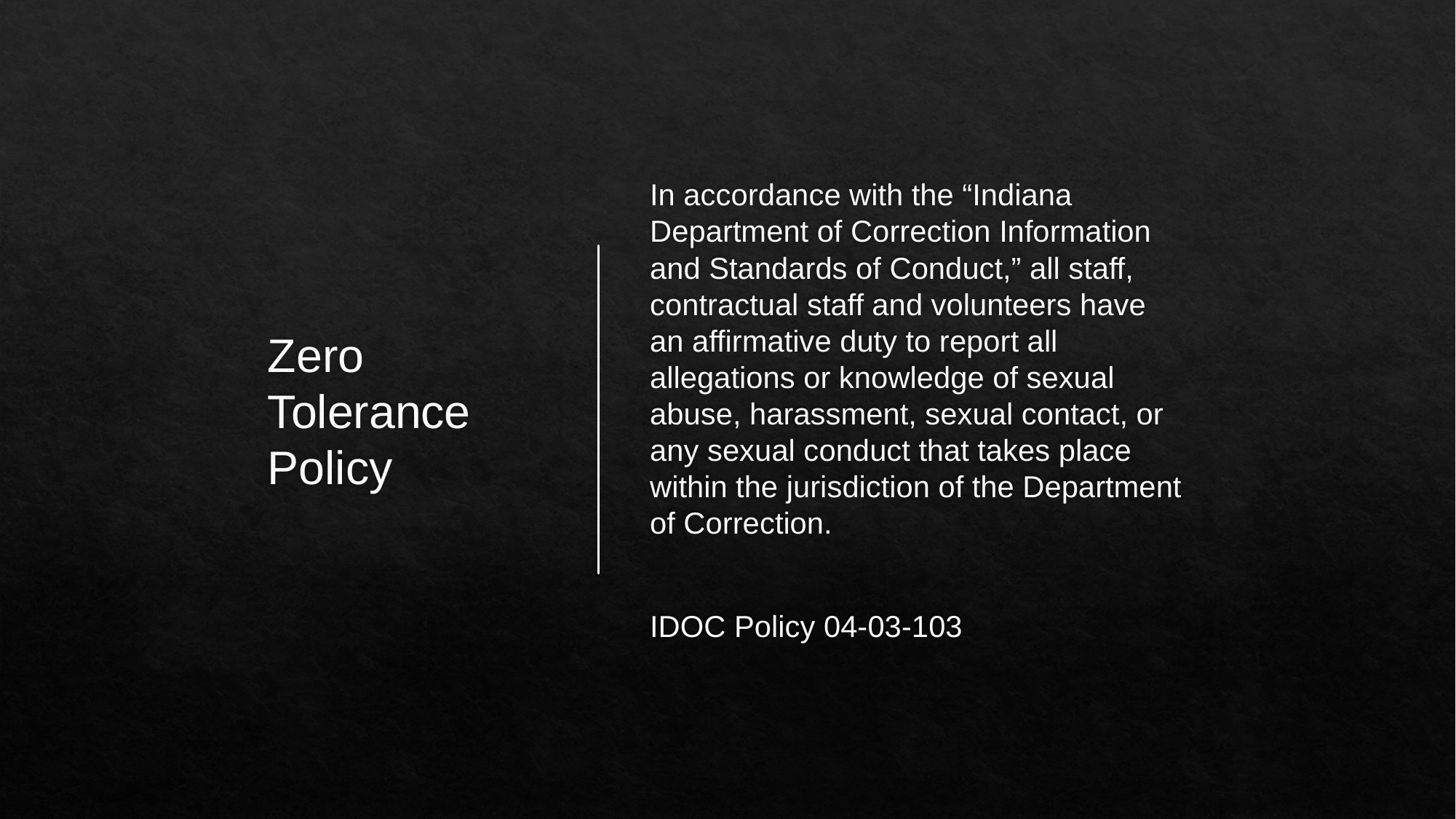

# Zero Tolerance Policy
In accordance with the “Indiana Department of Correction Information and Standards of Conduct,” all staff, contractual staff and volunteers have an affirmative duty to report all allegations or knowledge of sexual abuse, harassment, sexual contact, or any sexual conduct that takes place within the jurisdiction of the Department of Correction.

IDOC Policy 04-03-103